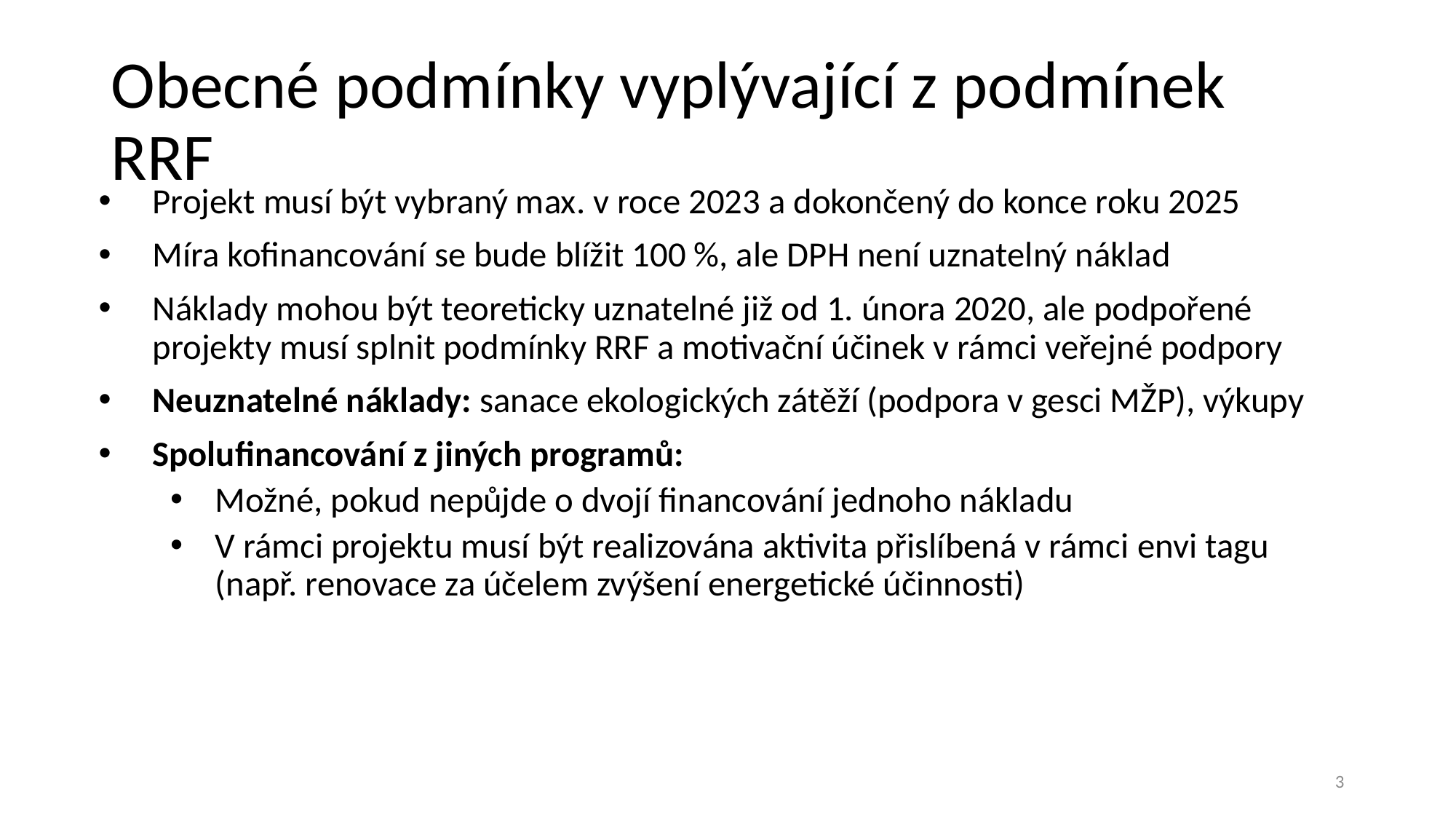

# Obecné podmínky vyplývající z podmínek RRF
Projekt musí být vybraný max. v roce 2023 a dokončený do konce roku 2025
Míra kofinancování se bude blížit 100 %, ale DPH není uznatelný náklad
Náklady mohou být teoreticky uznatelné již od 1. února 2020, ale podpořené projekty musí splnit podmínky RRF a motivační účinek v rámci veřejné podpory
Neuznatelné náklady: sanace ekologických zátěží (podpora v gesci MŽP), výkupy
Spolufinancování z jiných programů:
Možné, pokud nepůjde o dvojí financování jednoho nákladu
V rámci projektu musí být realizována aktivita přislíbená v rámci envi tagu (např. renovace za účelem zvýšení energetické účinnosti)
3